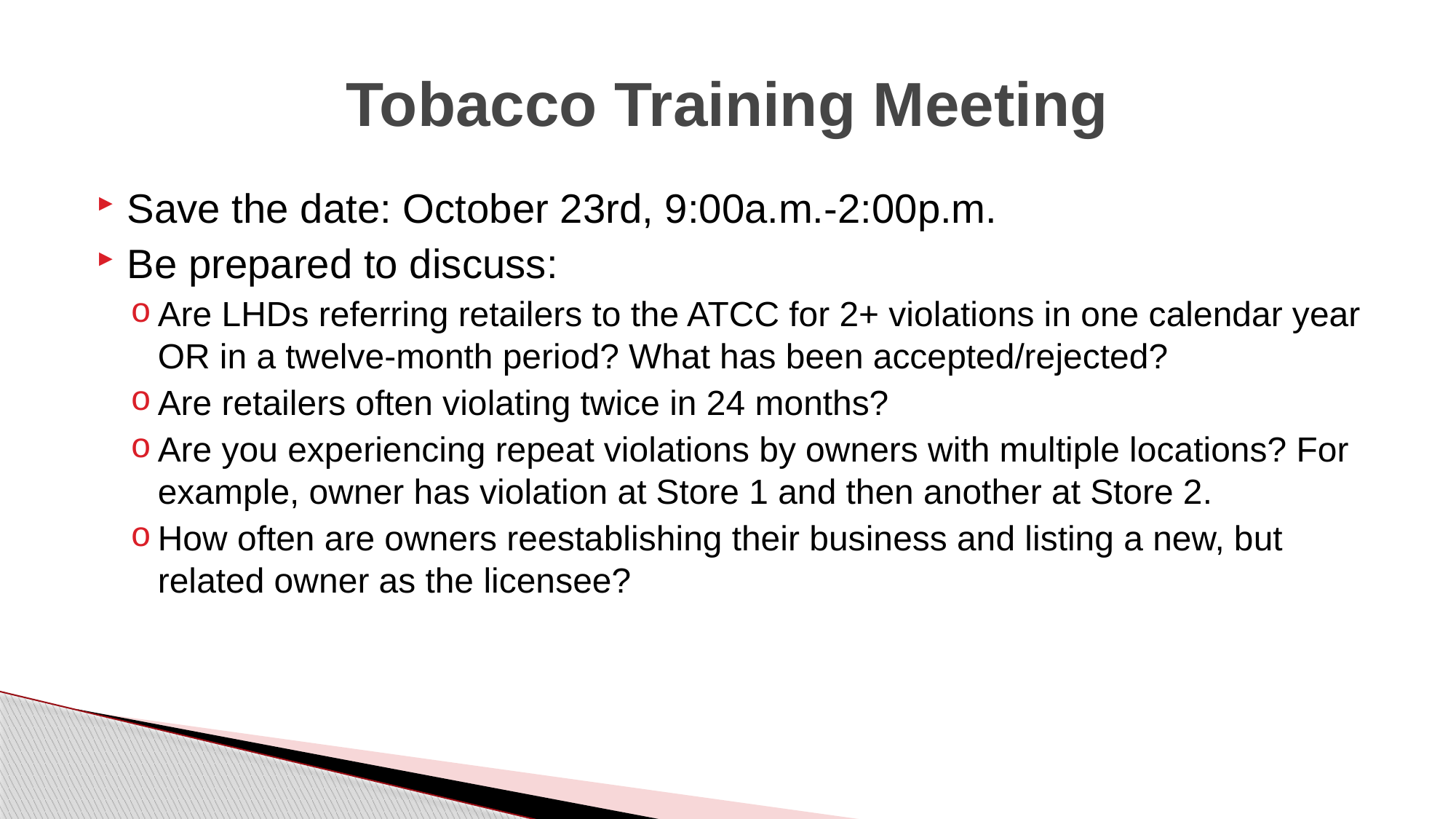

# Tobacco Training Meeting
Save the date: October 23rd, 9:00a.m.-2:00p.m.
Be prepared to discuss:
Are LHDs referring retailers to the ATCC for 2+ violations in one calendar year OR in a twelve-month period? What has been accepted/rejected?
Are retailers often violating twice in 24 months?
Are you experiencing repeat violations by owners with multiple locations? For example, owner has violation at Store 1 and then another at Store 2.
How often are owners reestablishing their business and listing a new, but related owner as the licensee?